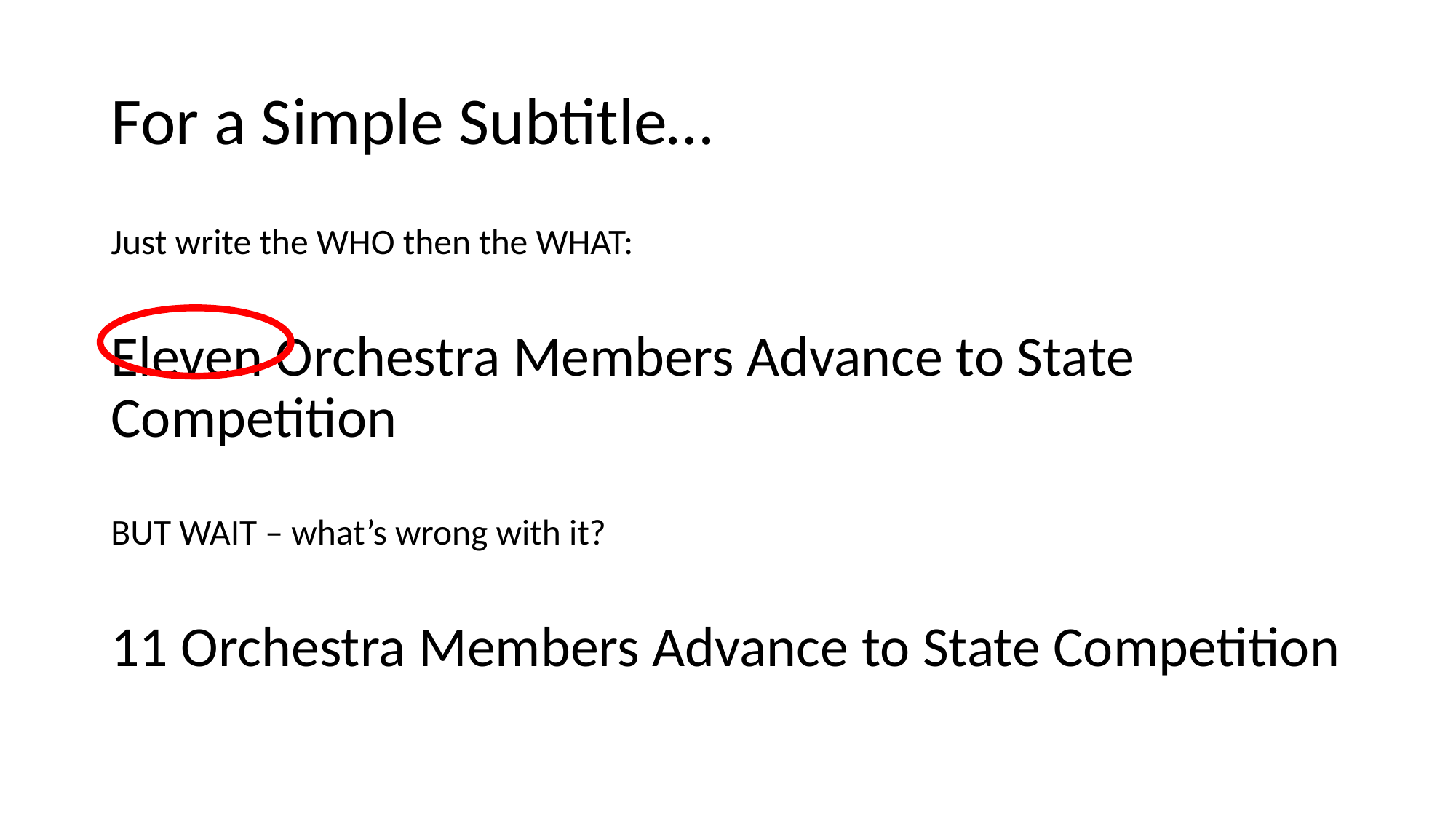

# For a Simple Subtitle…
Just write the WHO then the WHAT:

Eleven Orchestra Members Advance to State Competition

BUT WAIT – what’s wrong with it?

11 Orchestra Members Advance to State Competition